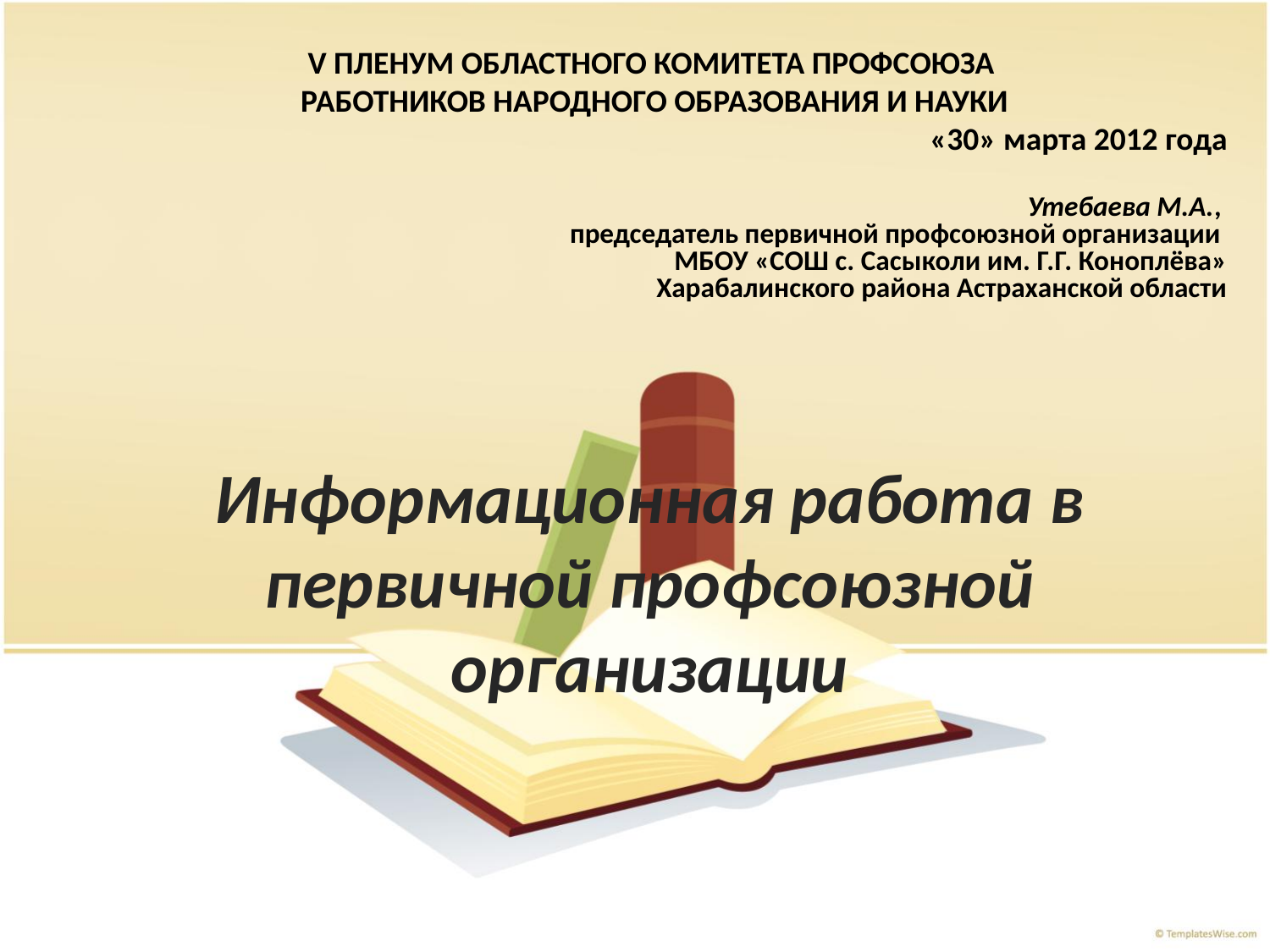

V ПЛЕНУМ ОБЛАСТНОГО КОМИТЕТА ПРОФСОЮЗА
РАБОТНИКОВ НАРОДНОГО ОБРАЗОВАНИЯ И НАУКИ
«30» марта 2012 года

Утебаева М.А.,
председатель первичной профсоюзной организации
МБОУ «СОШ с. Сасыколи им. Г.Г. Коноплёва»
 Харабалинского района Астраханской области

# Информационная работа в первичной профсоюзной организации